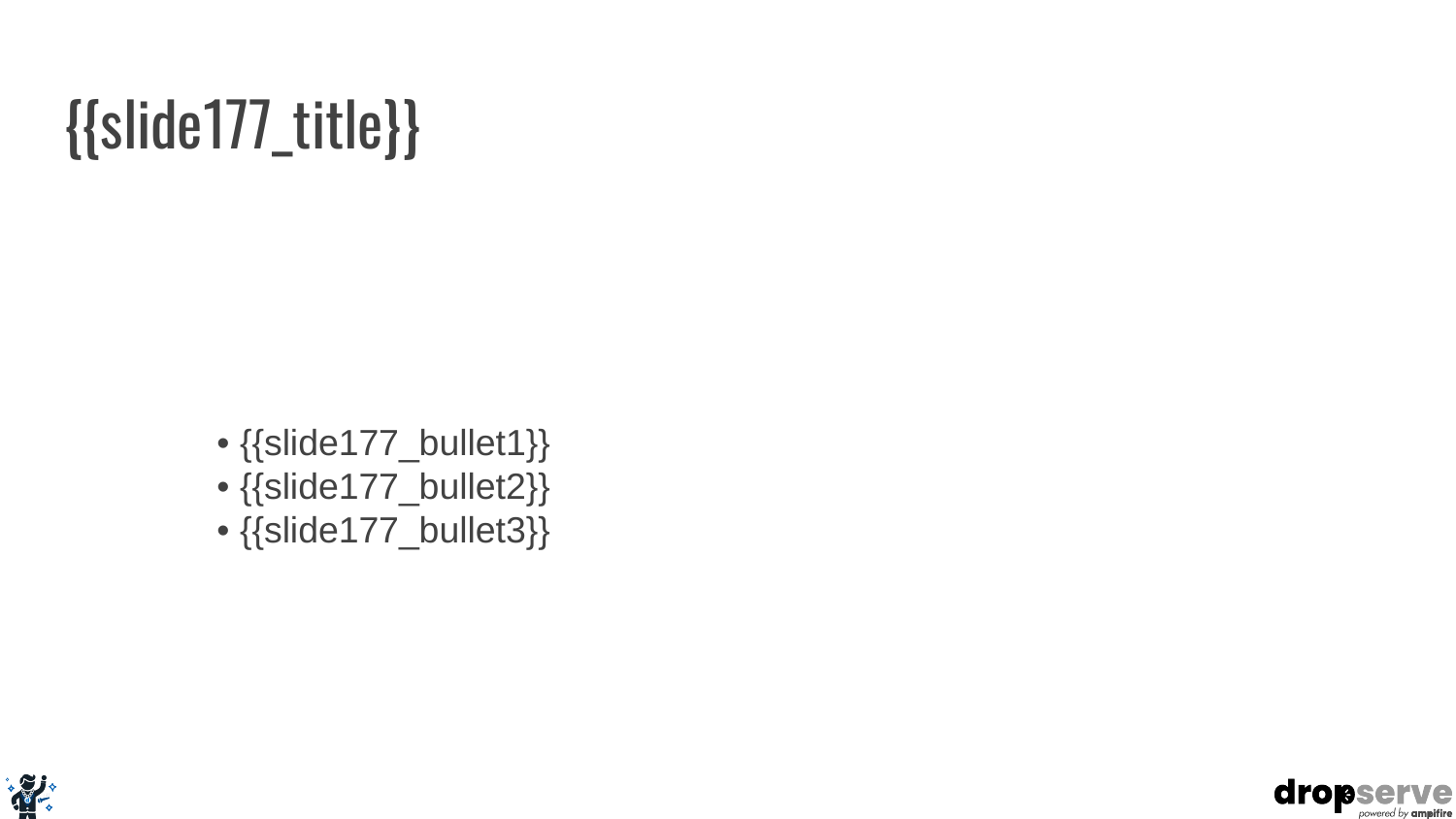

# {{slide177_title}}
• {{slide177_bullet1}}
• {{slide177_bullet2}}
• {{slide177_bullet3}}